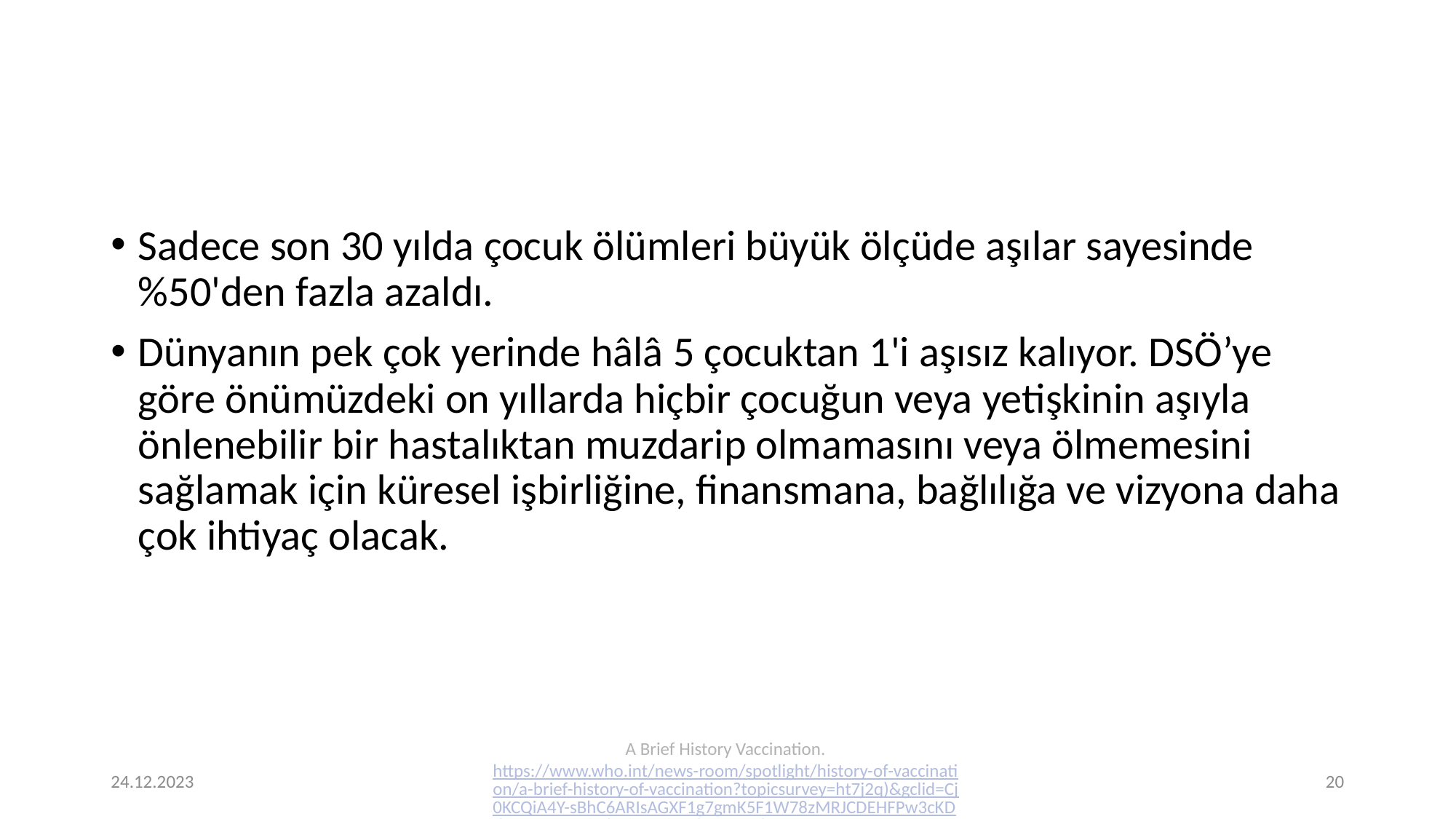

#
Sadece son 30 yılda çocuk ölümleri büyük ölçüde aşılar sayesinde %50'den fazla azaldı.
Dünyanın pek çok yerinde hâlâ 5 çocuktan 1'i aşısız kalıyor. DSÖ’ye göre önümüzdeki on yıllarda hiçbir çocuğun veya yetişkinin aşıyla önlenebilir bir hastalıktan muzdarip olmamasını veya ölmemesini sağlamak için küresel işbirliğine, finansmana, bağlılığa ve vizyona daha çok ihtiyaç olacak.
24.12.2023
A Brief History Vaccination. https://www.who.int/news-room/spotlight/history-of-vaccination/a-brief-history-of-vaccination?topicsurvey=ht7j2q)&gclid=Cj0KCQiA4Y-sBhC6ARIsAGXF1g7gmK5F1W78zMRJCDEHFPw3cKDtlK-SztVKX_Vjmb4fCONfGMkZyGEaAlX2EALw_wcB (Erişim Tarihi: 21.12.2023)

20